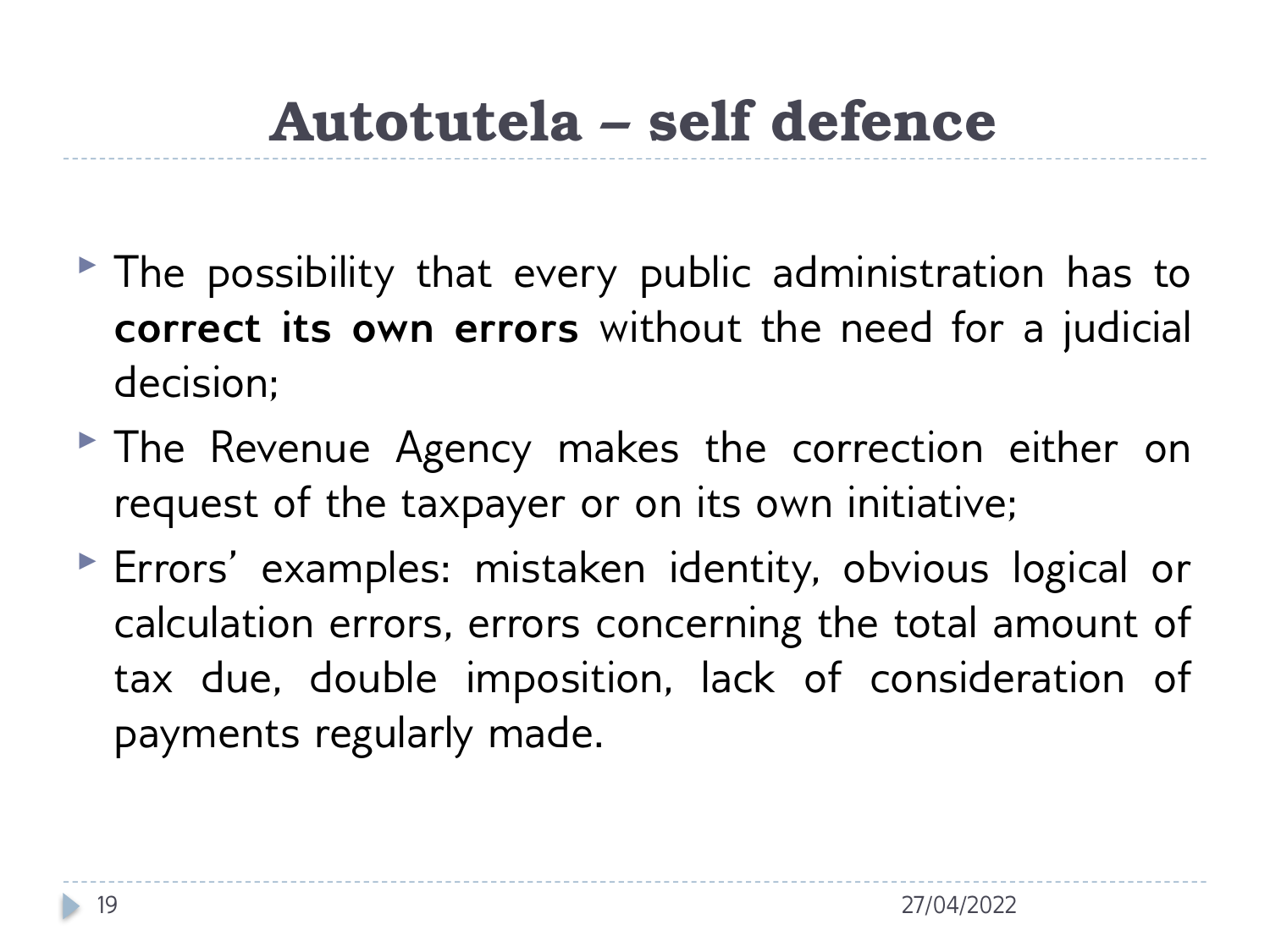

# Autotutela – self defence

The possibility that every public administration has to correct its own errors without the need for a judicial decision;
The Revenue Agency makes the correction either on request of the taxpayer or on its own initiative;
Errors’ examples: mistaken identity, obvious logical or calculation errors, errors concerning the total amount of tax due, double imposition, lack of consideration of payments regularly made.
19
27/04/2022